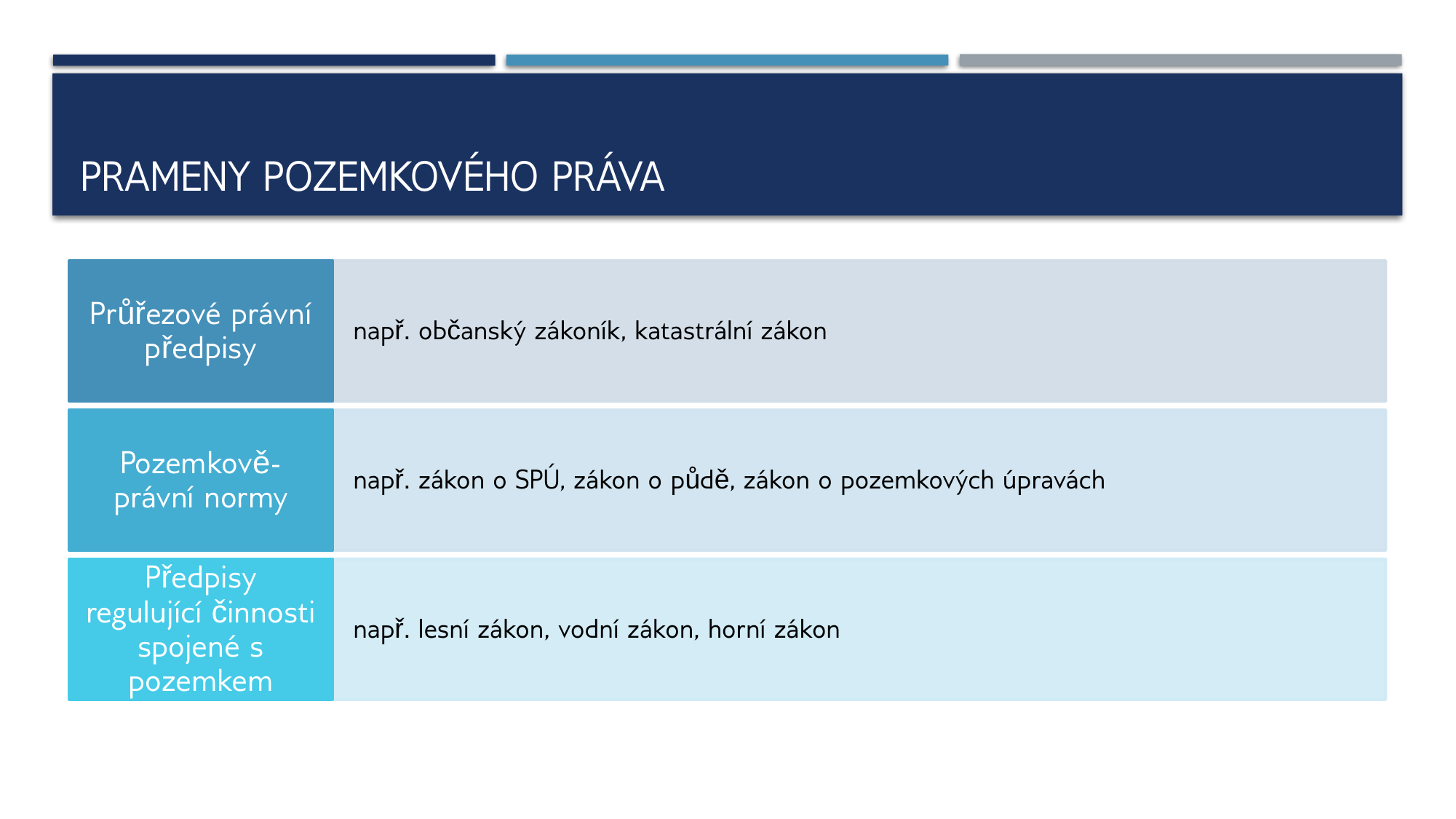

# Prameny pozemkového práva
např. občanský zákoník, katastrální zákon
Průřezové právní předpisy
např. zákon o SPÚ, zákon o půdě, zákon o pozemkových úpravách
Pozemkově-právní normy
např. lesní zákon, vodní zákon, horní zákon
Předpisy regulující činnosti spojené s pozemkem